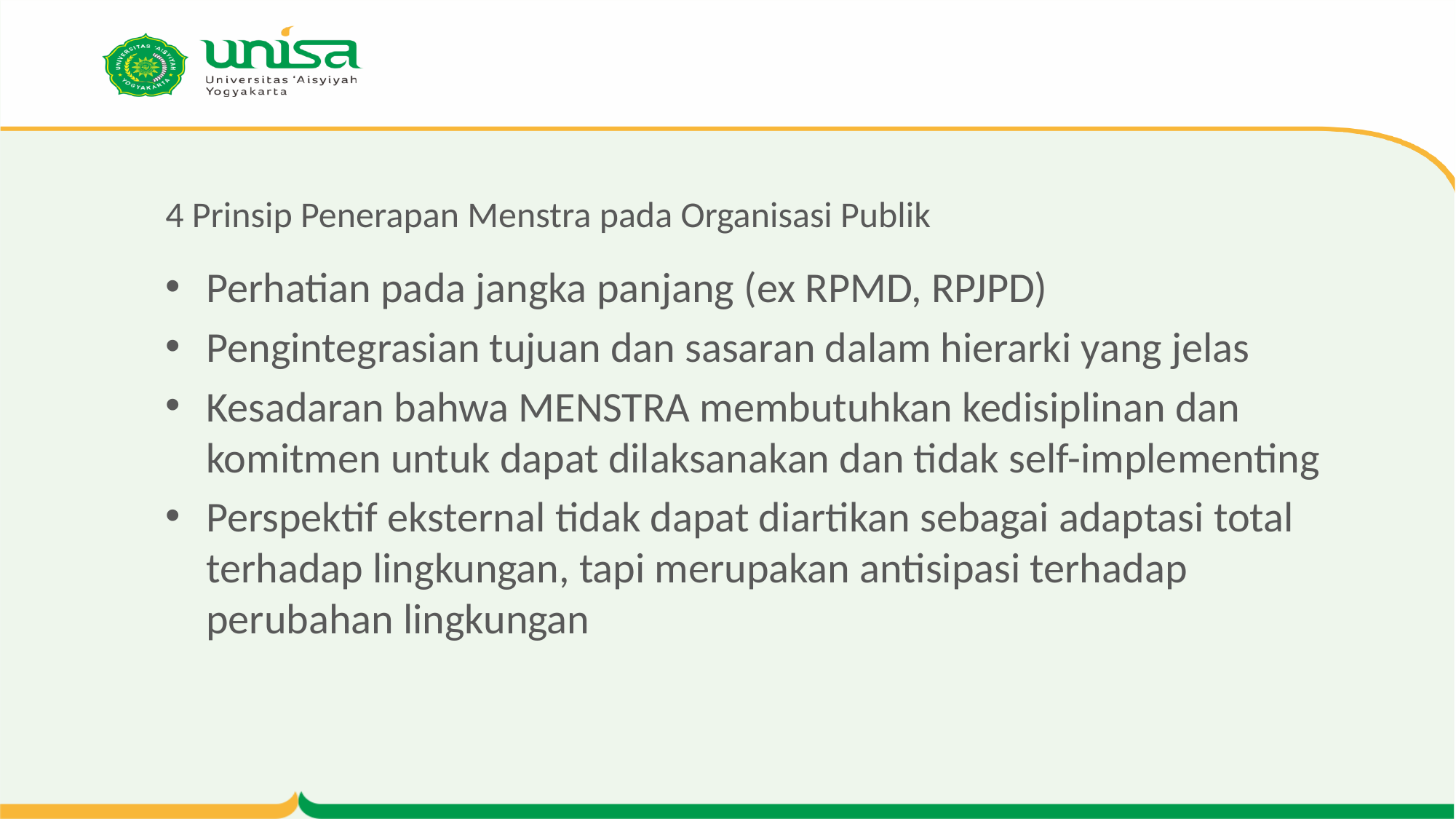

# 4 Prinsip Penerapan Menstra pada Organisasi Publik
Perhatian pada jangka panjang (ex RPMD, RPJPD)
Pengintegrasian tujuan dan sasaran dalam hierarki yang jelas
Kesadaran bahwa MENSTRA membutuhkan kedisiplinan dan komitmen untuk dapat dilaksanakan dan tidak self-implementing
Perspektif eksternal tidak dapat diartikan sebagai adaptasi total terhadap lingkungan, tapi merupakan antisipasi terhadap perubahan lingkungan